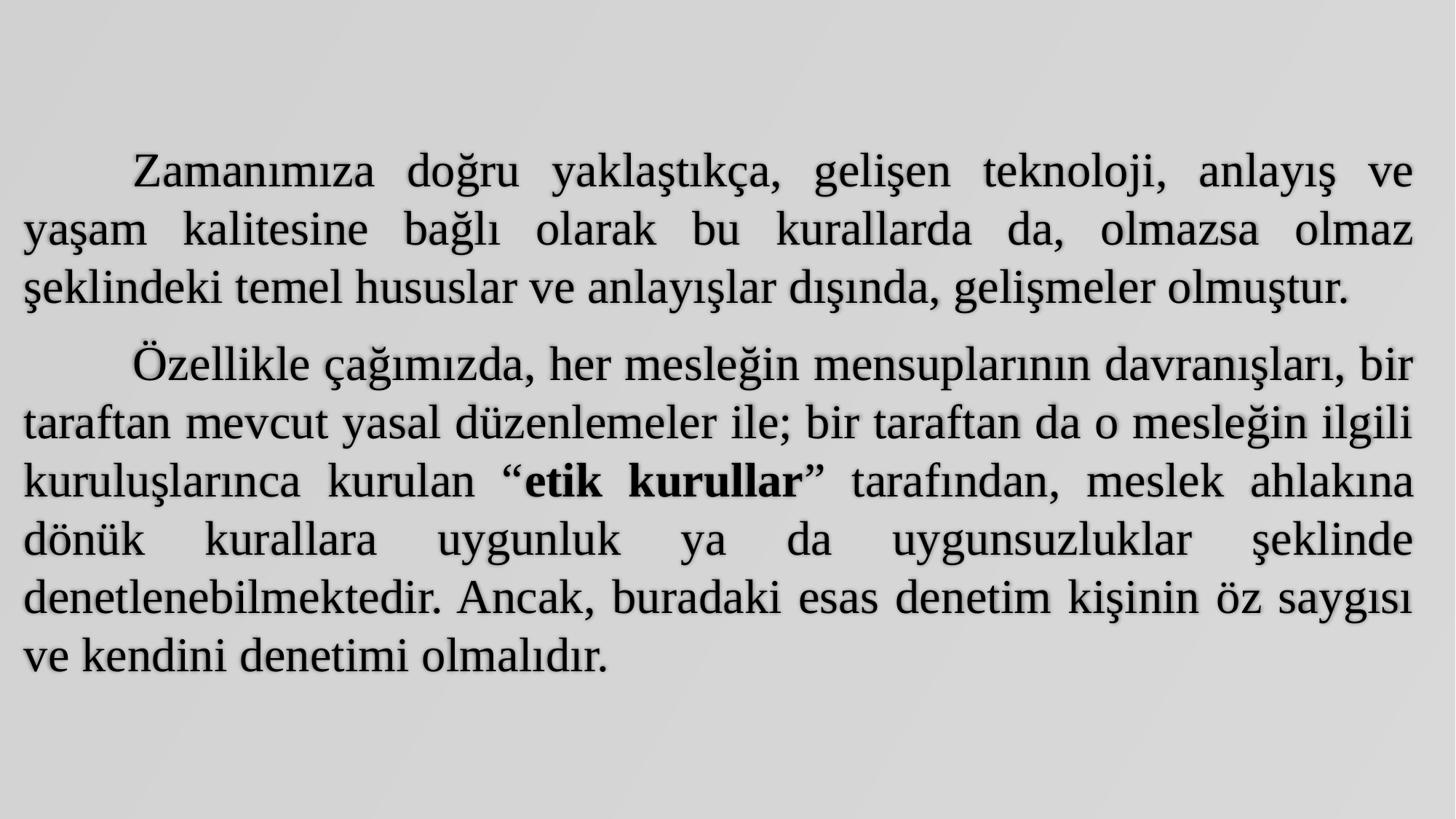

Zamanımıza doğru yaklaştıkça, gelişen teknoloji, anlayış ve yaşam kalitesine bağlı olarak bu kurallarda da, olmazsa olmaz şeklindeki temel hususlar ve anlayışlar dışında, gelişmeler olmuştur.
	Özellikle çağımızda, her mesleğin mensuplarının davranışları, bir taraftan mevcut yasal düzenlemeler ile; bir taraftan da o mesleğin ilgili kuruluşlarınca kurulan “etik kurullar” tarafından, meslek ahlakına dönük kurallara uygunluk ya da uygunsuzluklar şeklinde denetlenebilmektedir. Ancak, buradaki esas denetim kişinin öz saygısı ve kendini denetimi olmalıdır.